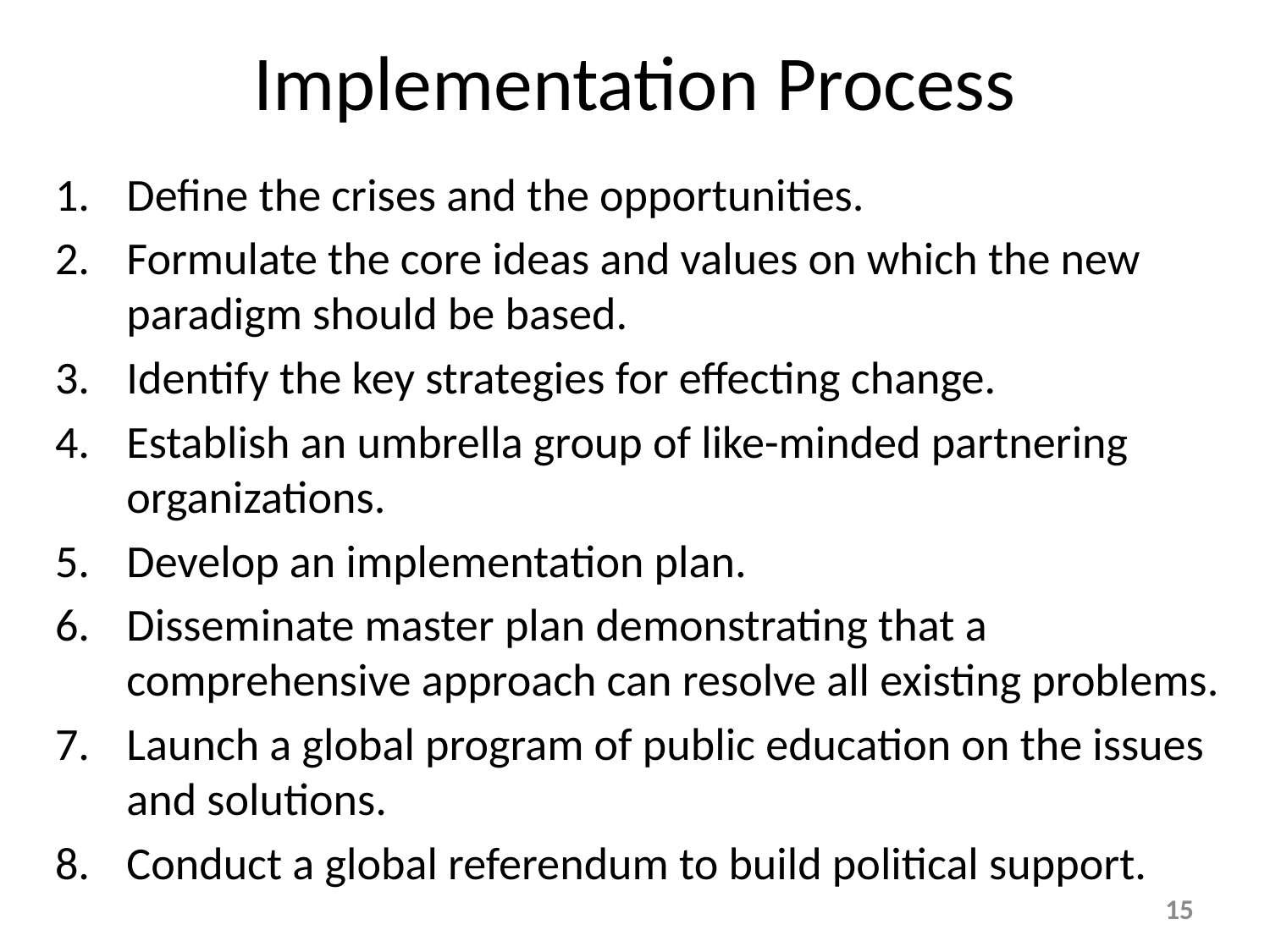

# Implementation Process
Define the crises and the opportunities.
Formulate the core ideas and values on which the new paradigm should be based.
Identify the key strategies for effecting change.
Establish an umbrella group of like-minded partnering organizations.
Develop an implementation plan.
Disseminate master plan demonstrating that a comprehensive approach can resolve all existing problems.
Launch a global program of public education on the issues and solutions.
Conduct a global referendum to build political support.
15